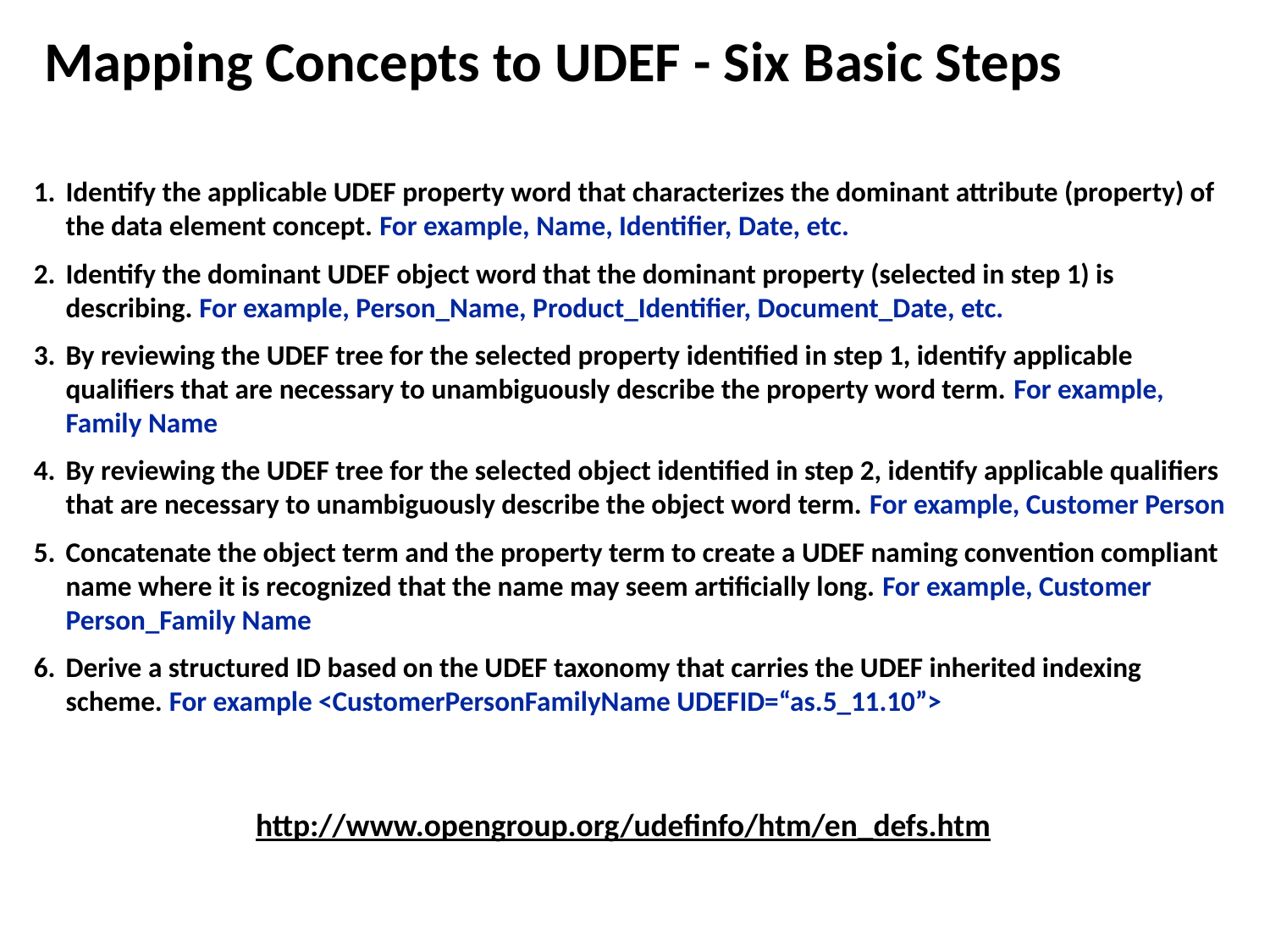

Mapping Concepts to UDEF - Six Basic Steps
Identify the applicable UDEF property word that characterizes the dominant attribute (property) of the data element concept. For example, Name, Identifier, Date, etc.
Identify the dominant UDEF object word that the dominant property (selected in step 1) is describing. For example, Person_Name, Product_Identifier, Document_Date, etc.
By reviewing the UDEF tree for the selected property identified in step 1, identify applicable qualifiers that are necessary to unambiguously describe the property word term. For example, Family Name
By reviewing the UDEF tree for the selected object identified in step 2, identify applicable qualifiers that are necessary to unambiguously describe the object word term. For example, Customer Person
Concatenate the object term and the property term to create a UDEF naming convention compliant name where it is recognized that the name may seem artificially long. For example, Customer Person_Family Name
Derive a structured ID based on the UDEF taxonomy that carries the UDEF inherited indexing scheme. For example <CustomerPersonFamilyName UDEFID=“as.5_11.10”>
http://www.opengroup.org/udefinfo/htm/en_defs.htm